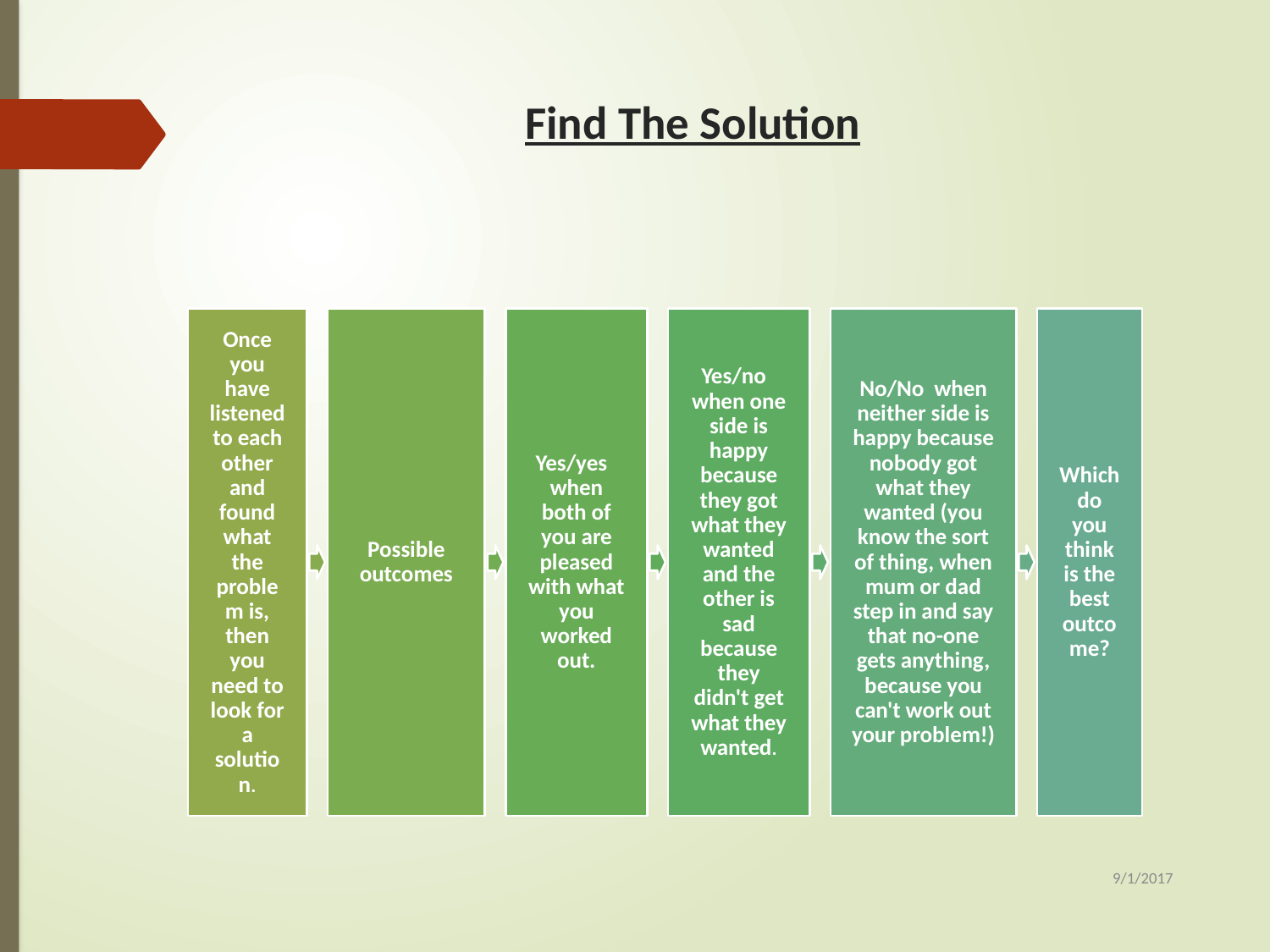

# Find The Solution

8
Once you have listened to each other and found what the problem is, then you need to look for a solution.
Possible outcomes
Yes/yes   when both of you are pleased with what you worked out.
Yes/no   when one side is happy because they got what they wanted and the other is sad because they didn't get what they wanted.
No/No  when neither side is happy because nobody got what they wanted (you know the sort of thing, when mum or dad step in and say that no-one gets anything, because you can't work out your problem!)
Which do you think is the best outcome?
9/1/2017
MEGA Mentors - Confidential - For Internal Use Only